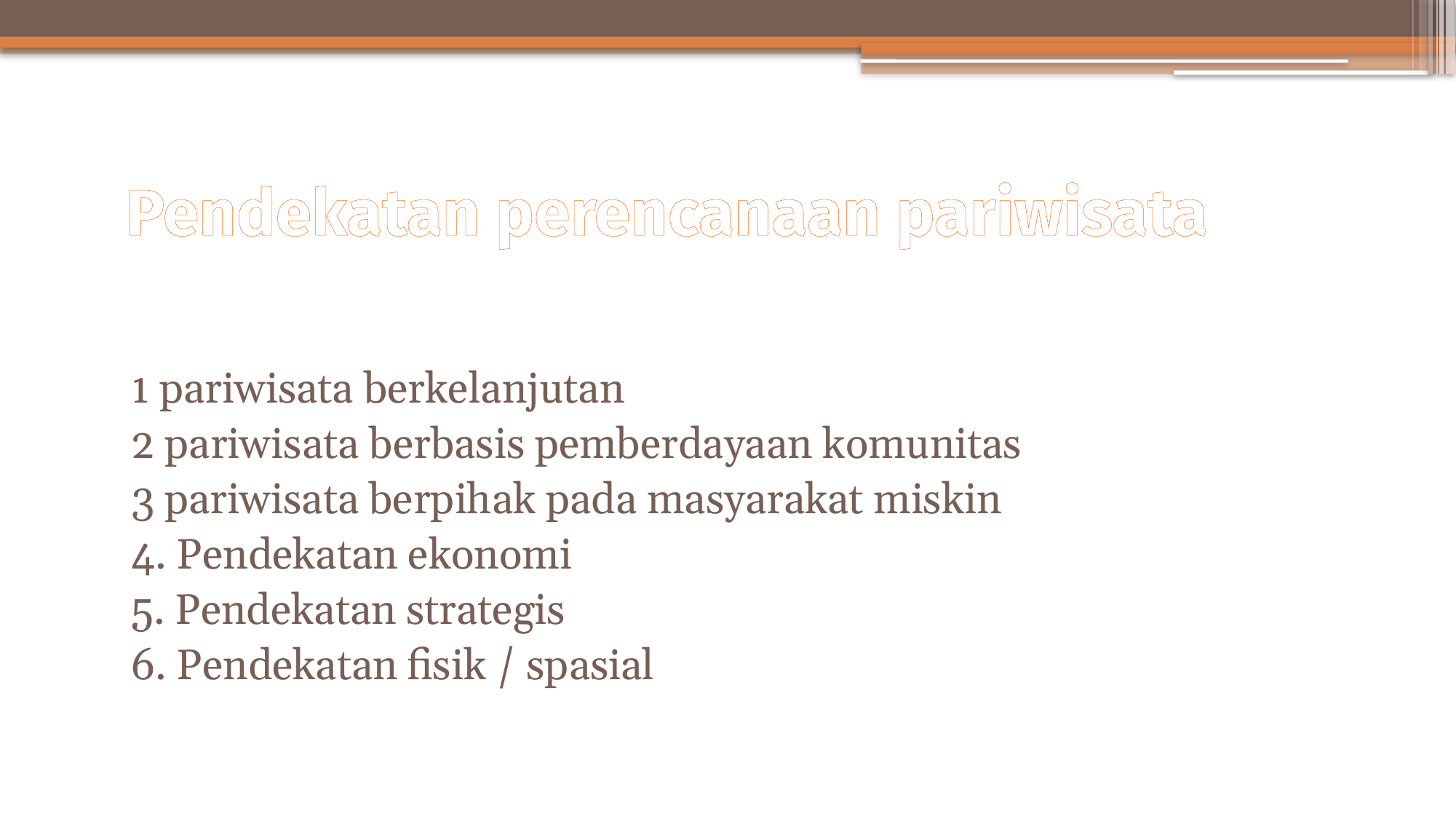

# Pendekatan perencanaan pariwisata
1 pariwisata berkelanjutan
2 pariwisata berbasis pemberdayaan komunitas
3 pariwisata berpihak pada masyarakat miskin
4. Pendekatan ekonomi
5. Pendekatan strategis
6. Pendekatan fisik / spasial